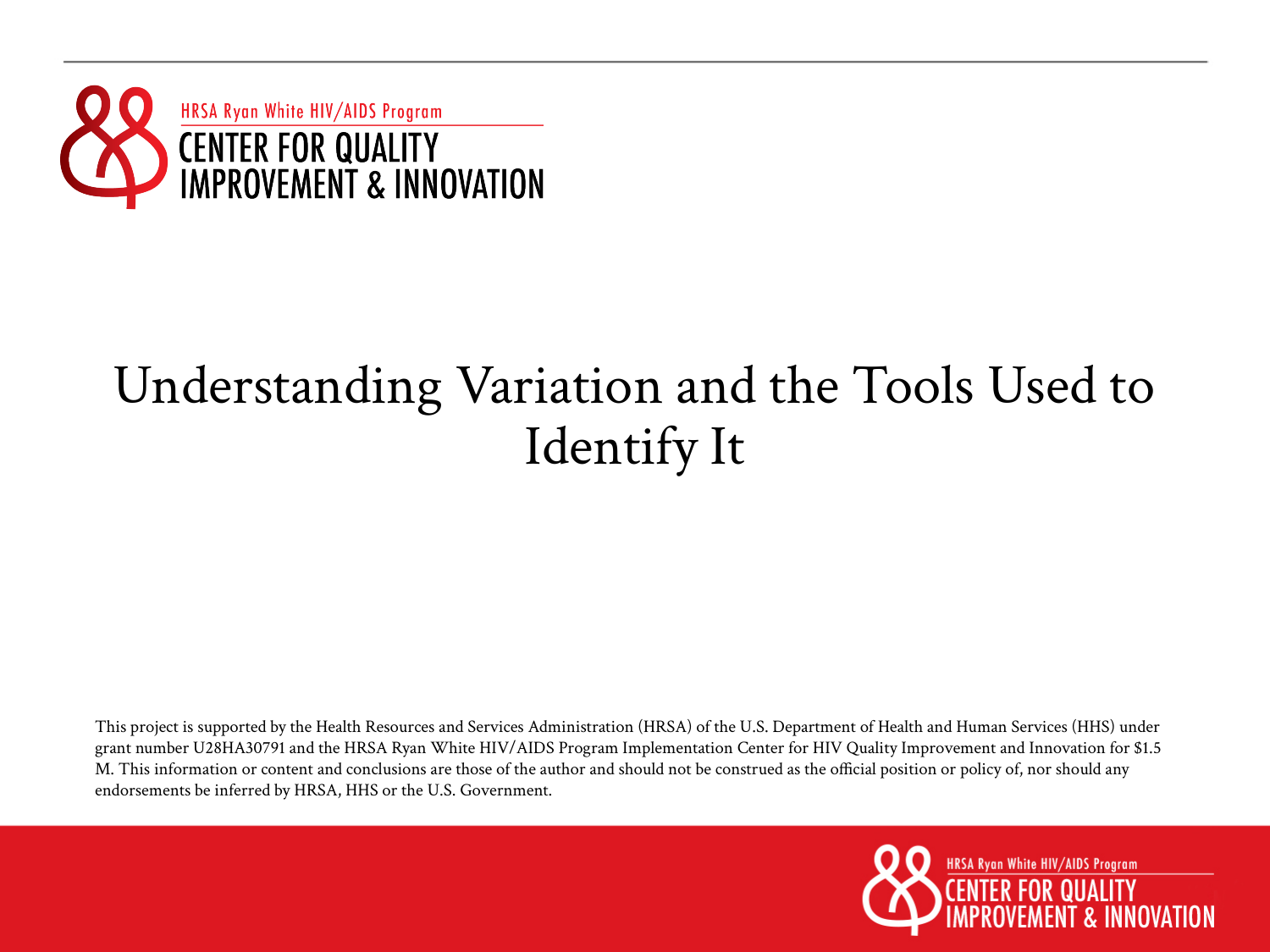

# Understanding Variation and the Tools Used to Identify It
This project is supported by the Health Resources and Services Administration (HRSA) of the U.S. Department of Health and Human Services (HHS) under grant number U28HA30791 and the HRSA Ryan White HIV/AIDS Program Implementation Center for HIV Quality Improvement and Innovation for $1.5 M. This information or content and conclusions are those of the author and should not be construed as the official position or policy of, nor should any endorsements be inferred by HRSA, HHS or the U.S. Government.